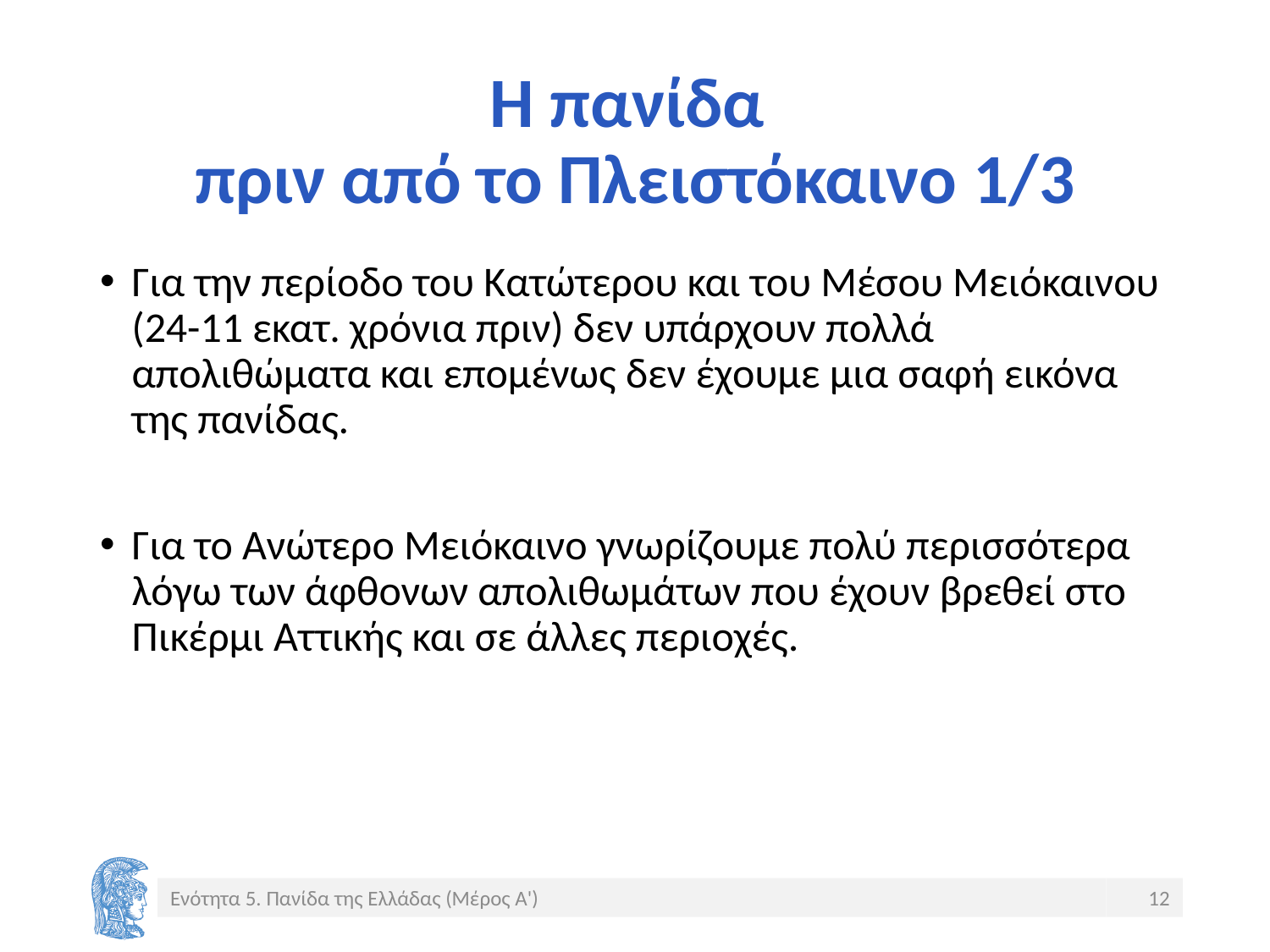

# Η πανίδα πριν από το Πλειστόκαινο 1/3
Για την περίοδο του Κατώτερου και του Μέσου Μειόκαινου (24-11 εκατ. χρόνια πριν) δεν υπάρχουν πολλά απολιθώματα και επομένως δεν έχουμε μια σαφή εικόνα της πανίδας.

Για το Ανώτερο Μειόκαινο γνωρίζουμε πολύ περισσότερα λόγω των άφθονων απολιθωμάτων που έχουν βρεθεί στο Πικέρμι Αττικής και σε άλλες περιοχές.

Ενότητα 5. Πανίδα της Ελλάδας (Μέρος Α')
12